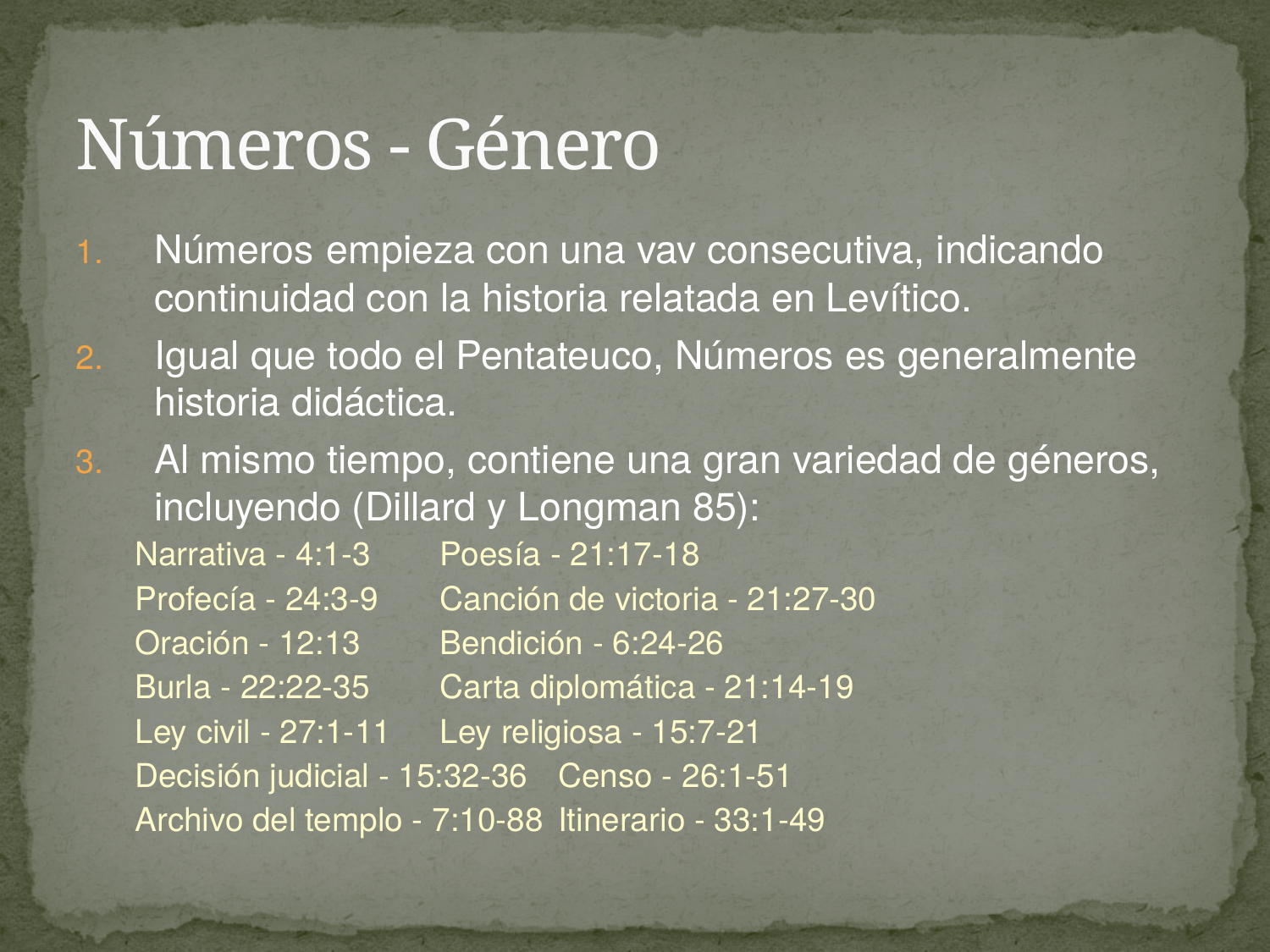

# Números - Género
Números empieza con una vav consecutiva, indicando continuidad con la historia relatada en Levítico.
Igual que todo el Pentateuco, Números es generalmente historia didáctica.
Al mismo tiempo, contiene una gran variedad de géneros, incluyendo (Dillard y Longman 85):
Narrativa - 4:1-3		Poesía - 21:17-18
Profecía - 24:3-9		Canción de victoria - 21:27-30
Oración - 12:13		Bendición - 6:24-26
Burla - 22:22-35		Carta diplomática - 21:14-19
Ley civil - 27:1-11		Ley religiosa - 15:7-21
Decisión judicial - 15:32-36	Censo - 26:1-51
Archivo del templo - 7:10-88	Itinerario - 33:1-49